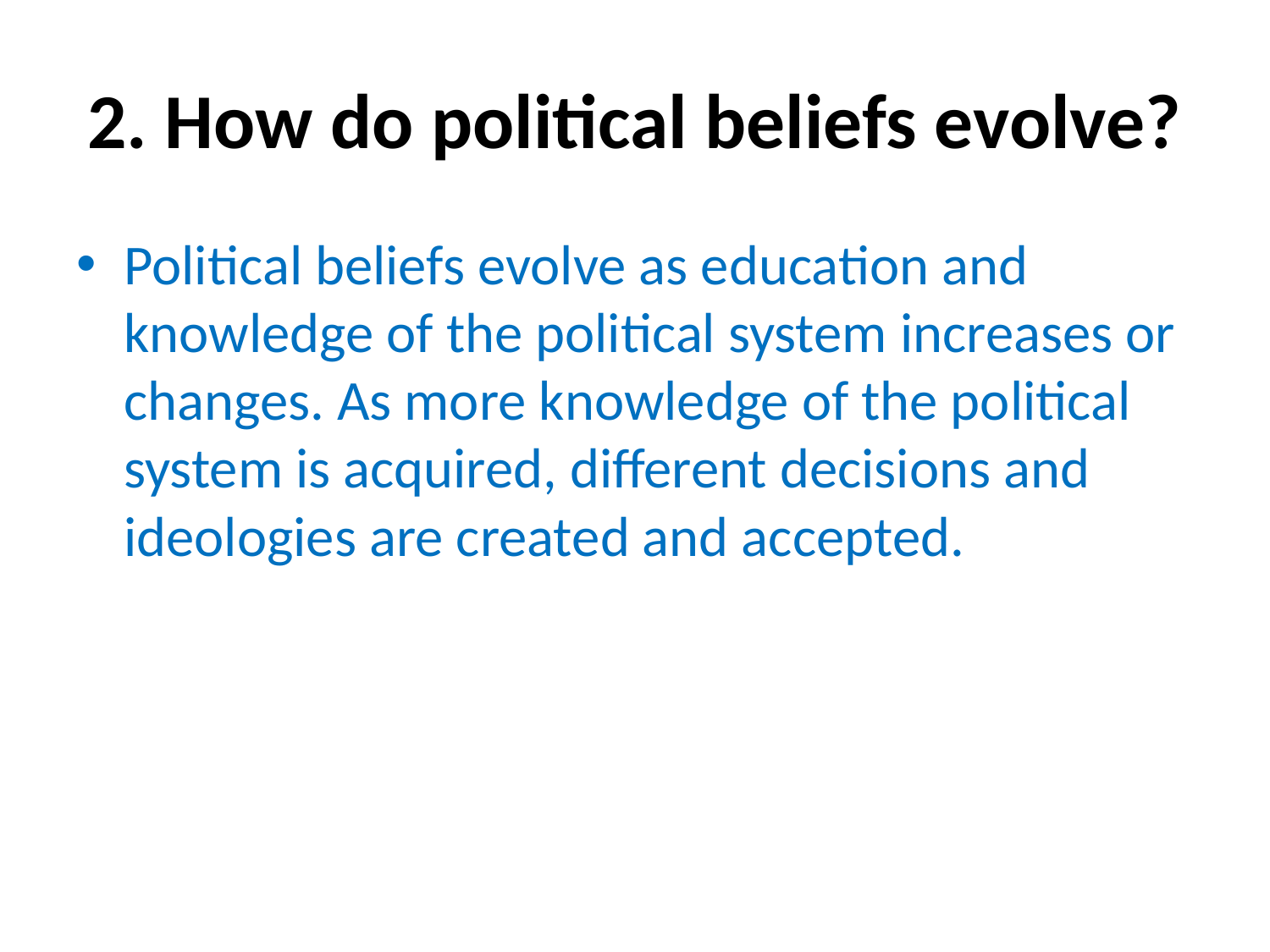

# 2. How do political beliefs evolve?
Political beliefs evolve as education and knowledge of the political system increases or changes. As more knowledge of the political system is acquired, different decisions and ideologies are created and accepted.